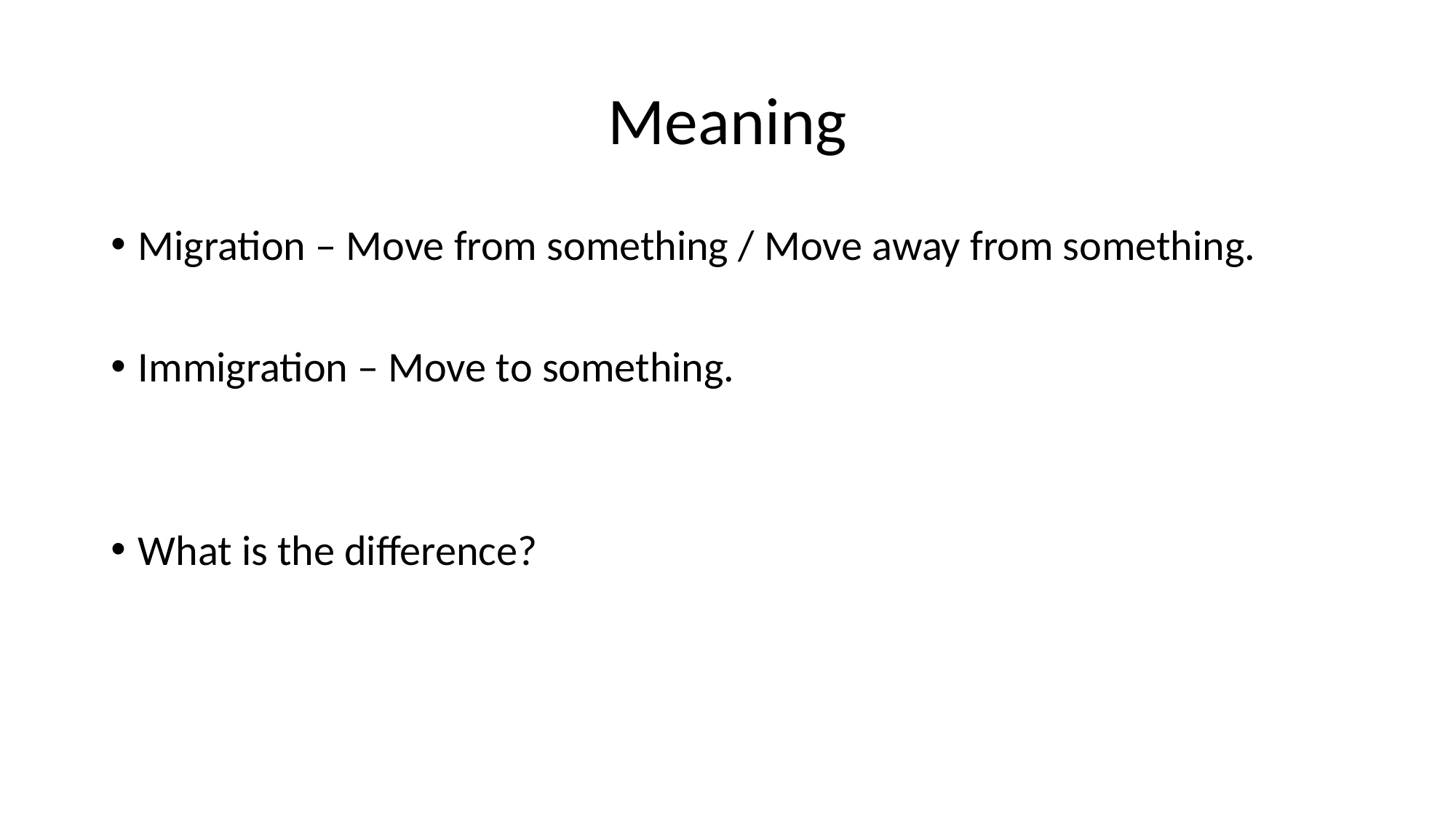

# Meaning
Migration – Move from something / Move away from something.

Immigration – Move to something.

What is the difference?